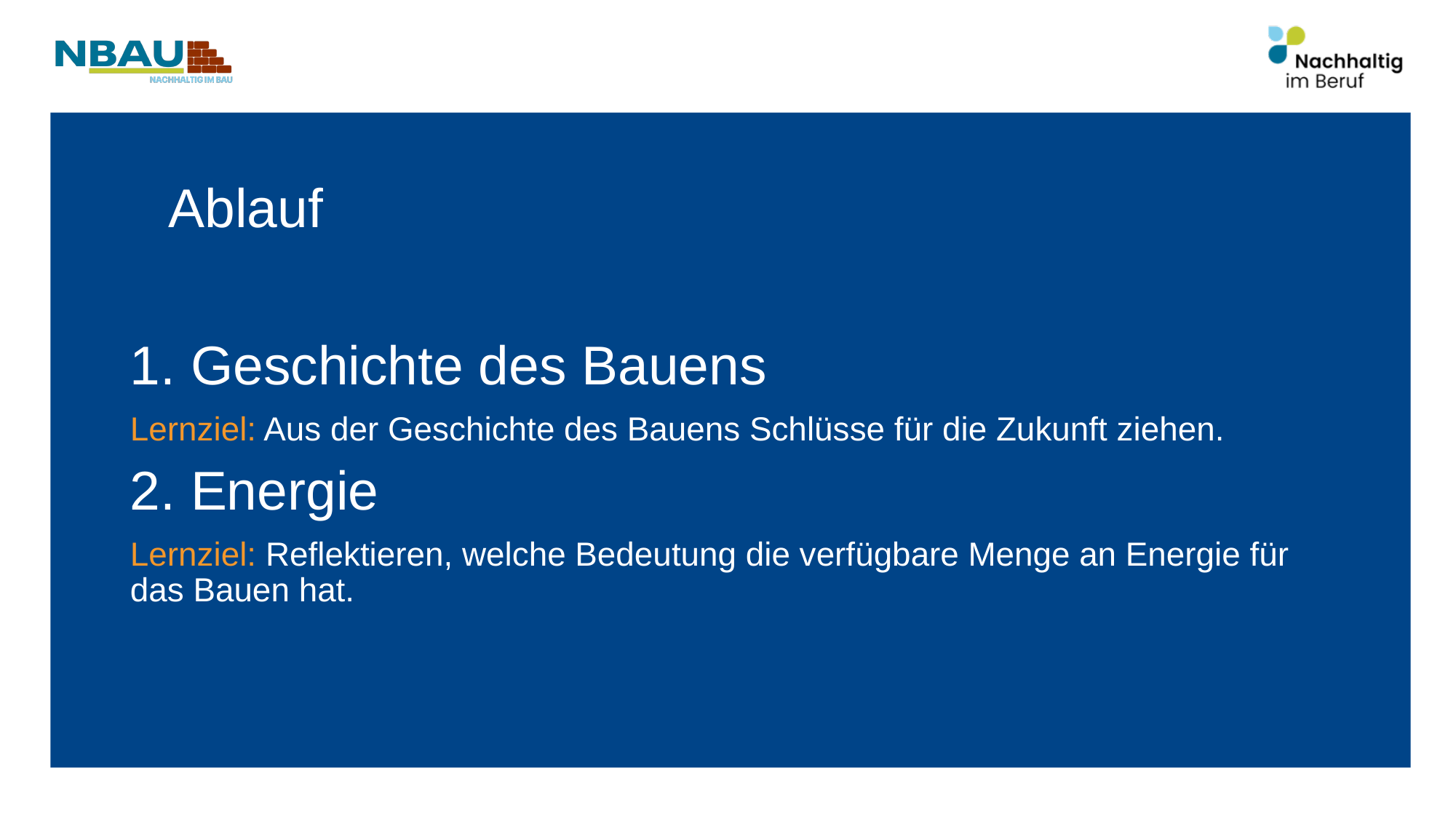

Ablauf
1. Geschichte des Bauens
Lernziel: Aus der Geschichte des Bauens Schlüsse für die Zukunft ziehen.
2. Energie
Lernziel: Reflektieren, welche Bedeutung die verfügbare Menge an Energie für das Bauen hat.